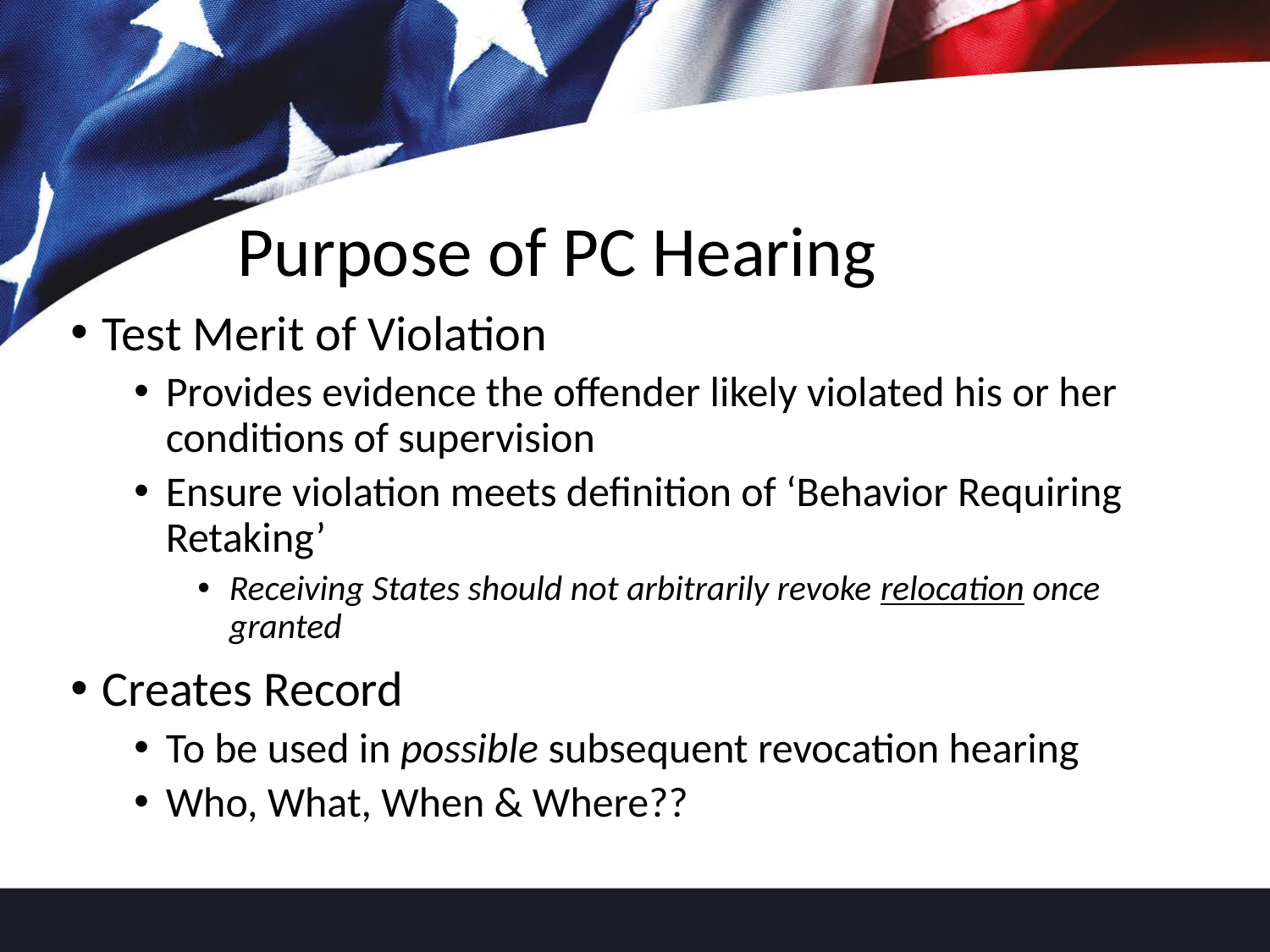

# Purpose of PC Hearing
Test Merit of Violation
Provides evidence the offender likely violated his or her conditions of supervision
Ensure violation meets definition of ‘Behavior Requiring Retaking’
Receiving States should not arbitrarily revoke relocation once granted
Creates Record
To be used in possible subsequent revocation hearing
Who, What, When & Where??